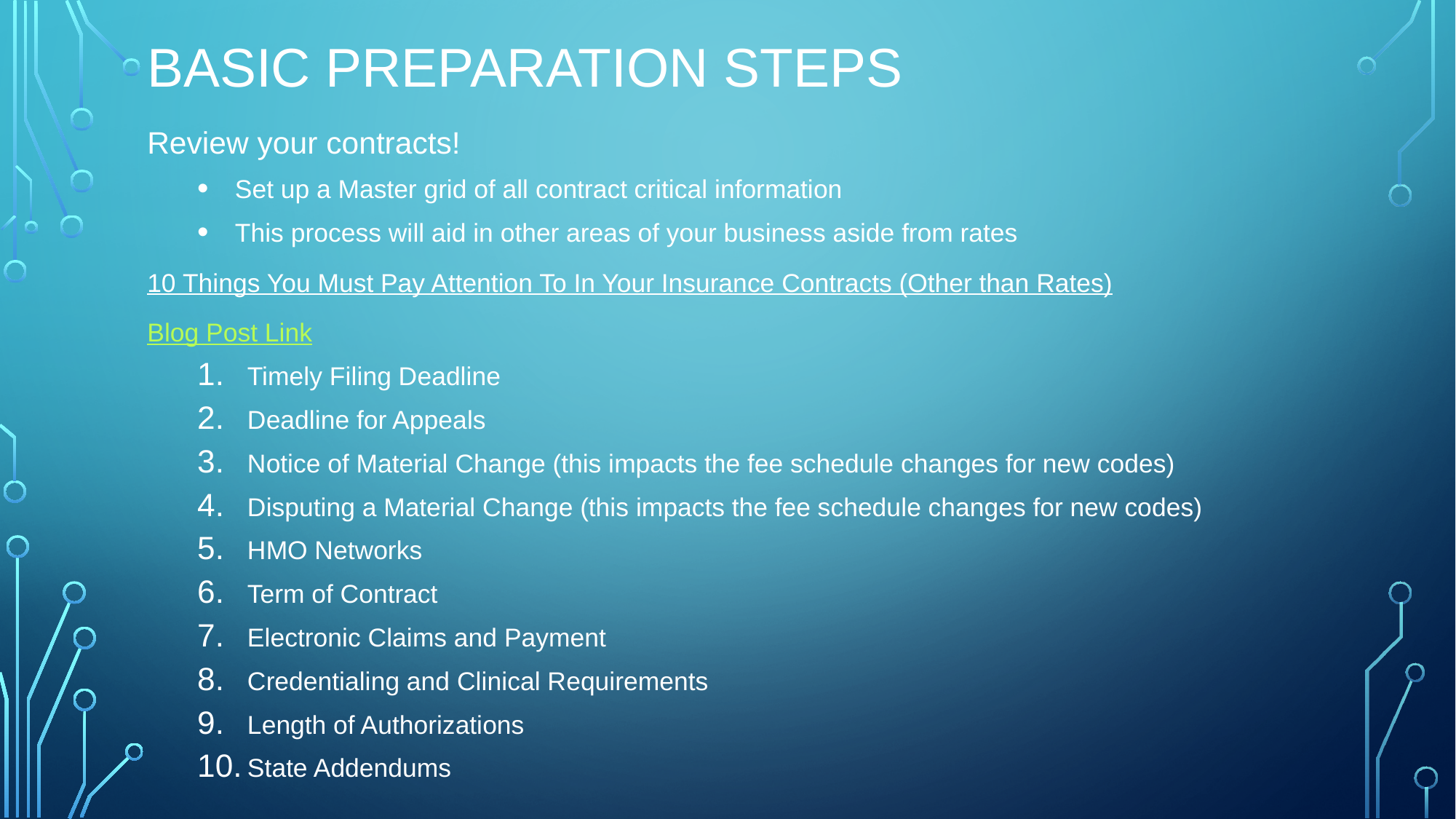

# Basic preparation steps
Review your contracts!
Set up a Master grid of all contract critical information
This process will aid in other areas of your business aside from rates
10 Things You Must Pay Attention To In Your Insurance Contracts (Other than Rates)
Blog Post Link
Timely Filing Deadline
Deadline for Appeals
Notice of Material Change (this impacts the fee schedule changes for new codes)
Disputing a Material Change (this impacts the fee schedule changes for new codes)
HMO Networks
Term of Contract
Electronic Claims and Payment
Credentialing and Clinical Requirements
Length of Authorizations
State Addendums